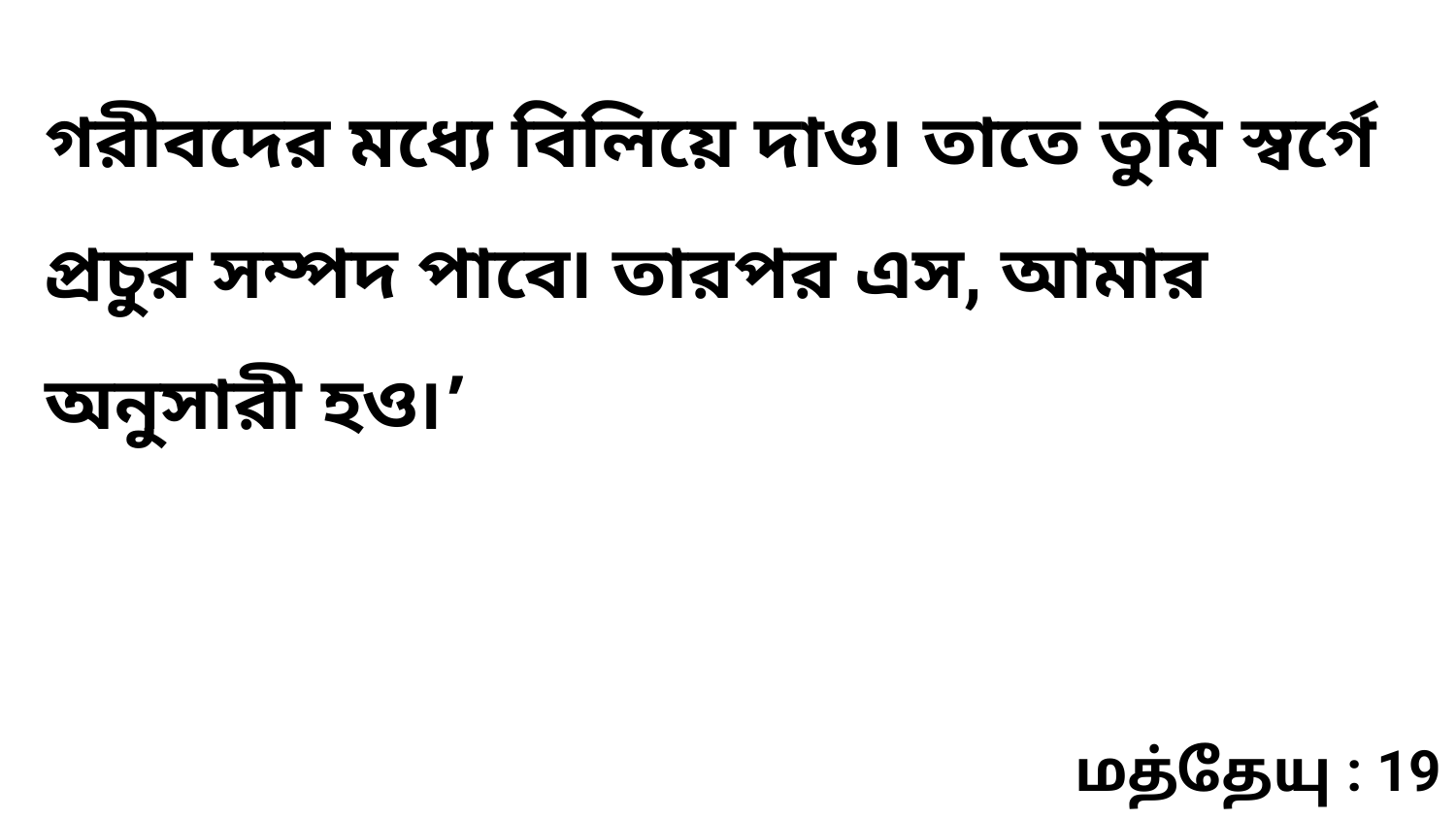

গরীবদের মধ্যে বিলিয়ে দাও৷ তাতে তুমি স্বর্গে প্রচুর সম্পদ পাবে৷ তারপর এস, আমার অনুসারী হও৷’
மத்தேயு : 19